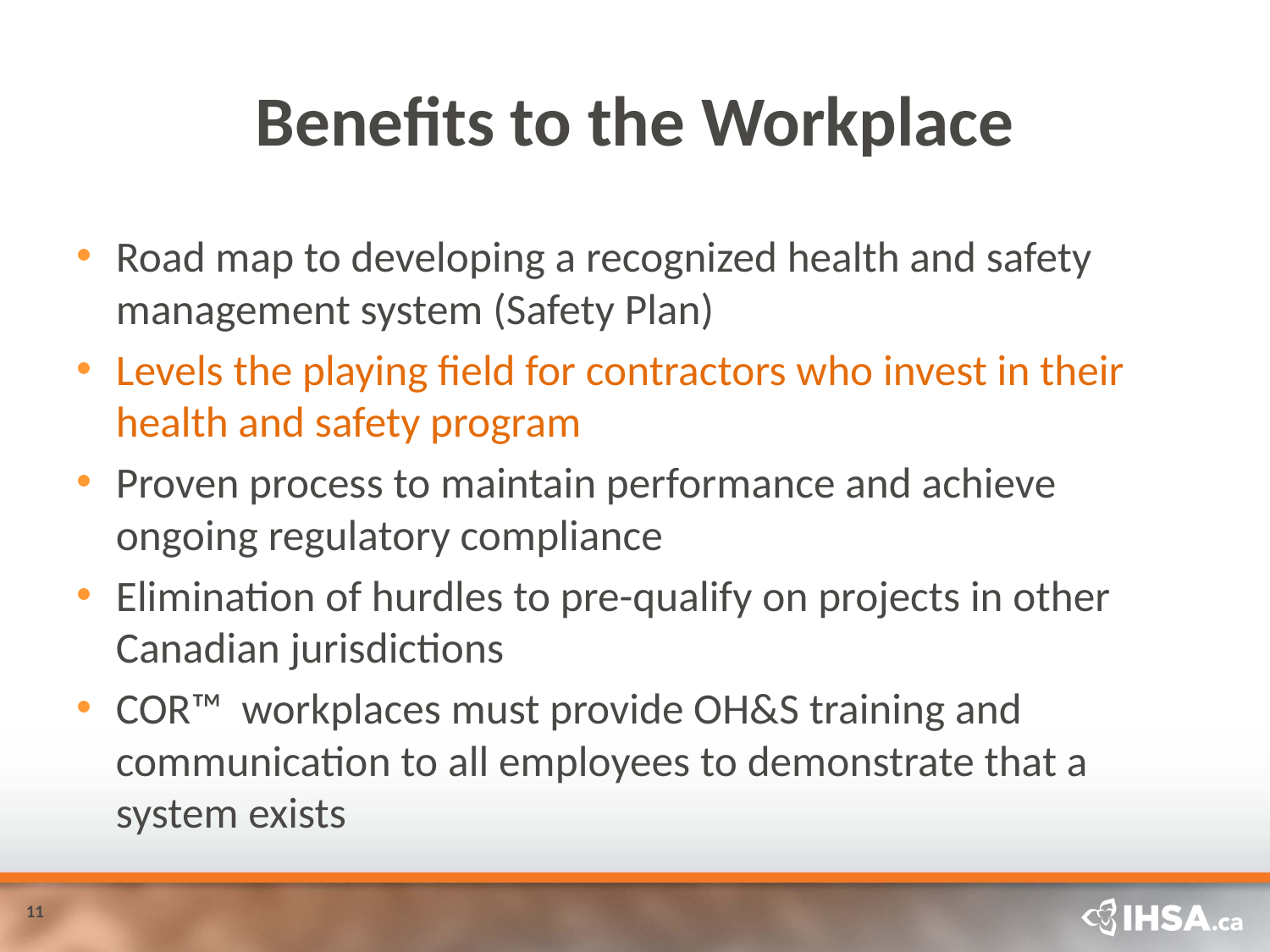

# Benefits to the Workplace
Road map to developing a recognized health and safety management system (Safety Plan)
Levels the playing field for contractors who invest in their health and safety program
Proven process to maintain performance and achieve ongoing regulatory compliance
Elimination of hurdles to pre-qualify on projects in other Canadian jurisdictions
COR™  workplaces must provide OH&S training and communication to all employees to demonstrate that a system exists

11